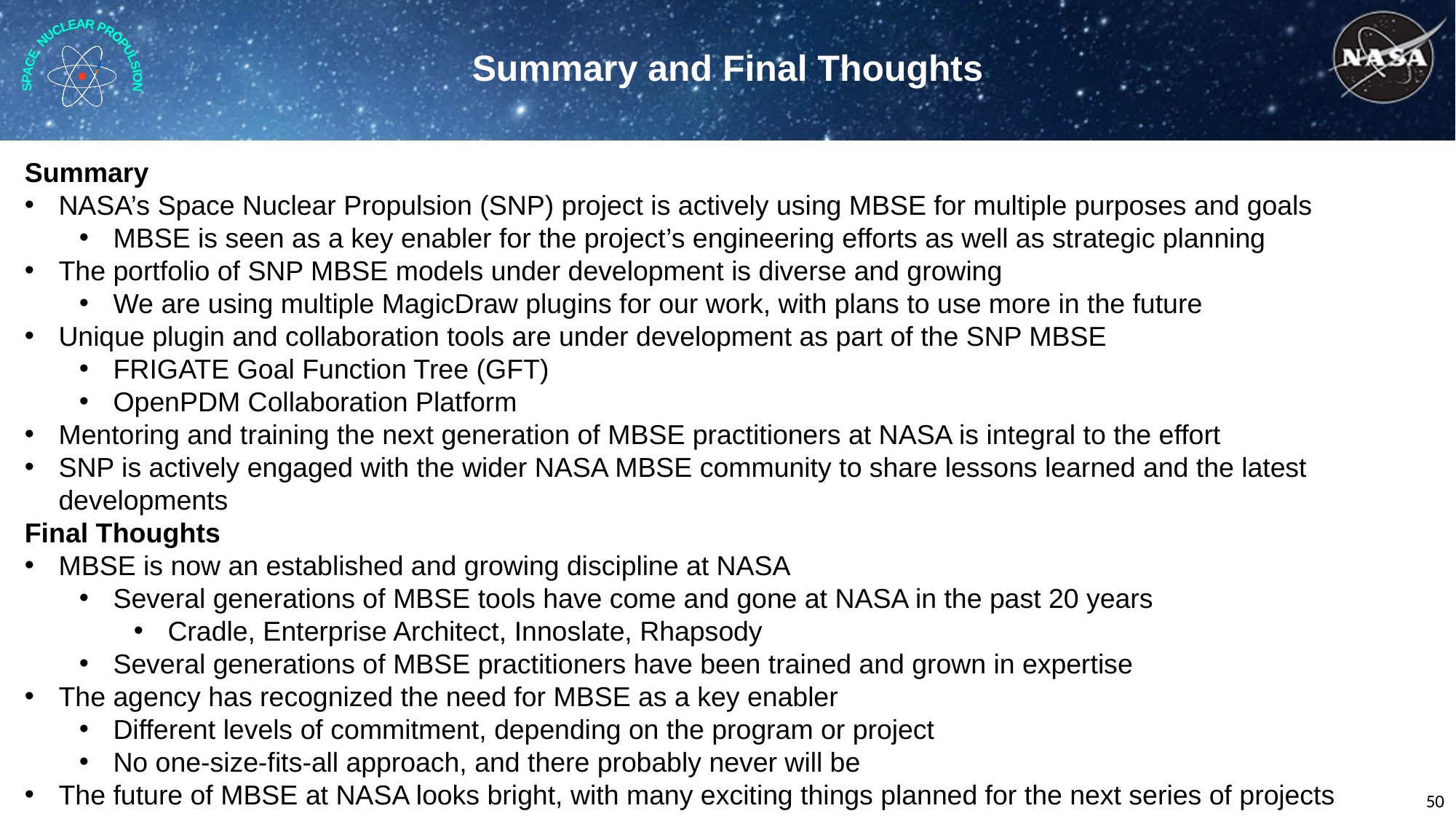

Summary and Final Thoughts
Summary
NASA’s Space Nuclear Propulsion (SNP) project is actively using MBSE for multiple purposes and goals
MBSE is seen as a key enabler for the project’s engineering efforts as well as strategic planning
The portfolio of SNP MBSE models under development is diverse and growing
We are using multiple MagicDraw plugins for our work, with plans to use more in the future
Unique plugin and collaboration tools are under development as part of the SNP MBSE
FRIGATE Goal Function Tree (GFT)
OpenPDM Collaboration Platform
Mentoring and training the next generation of MBSE practitioners at NASA is integral to the effort
SNP is actively engaged with the wider NASA MBSE community to share lessons learned and the latest developments
Final Thoughts
MBSE is now an established and growing discipline at NASA
Several generations of MBSE tools have come and gone at NASA in the past 20 years
Cradle, Enterprise Architect, Innoslate, Rhapsody
Several generations of MBSE practitioners have been trained and grown in expertise
The agency has recognized the need for MBSE as a key enabler
Different levels of commitment, depending on the program or project
No one-size-fits-all approach, and there probably never will be
The future of MBSE at NASA looks bright, with many exciting things planned for the next series of projects
50